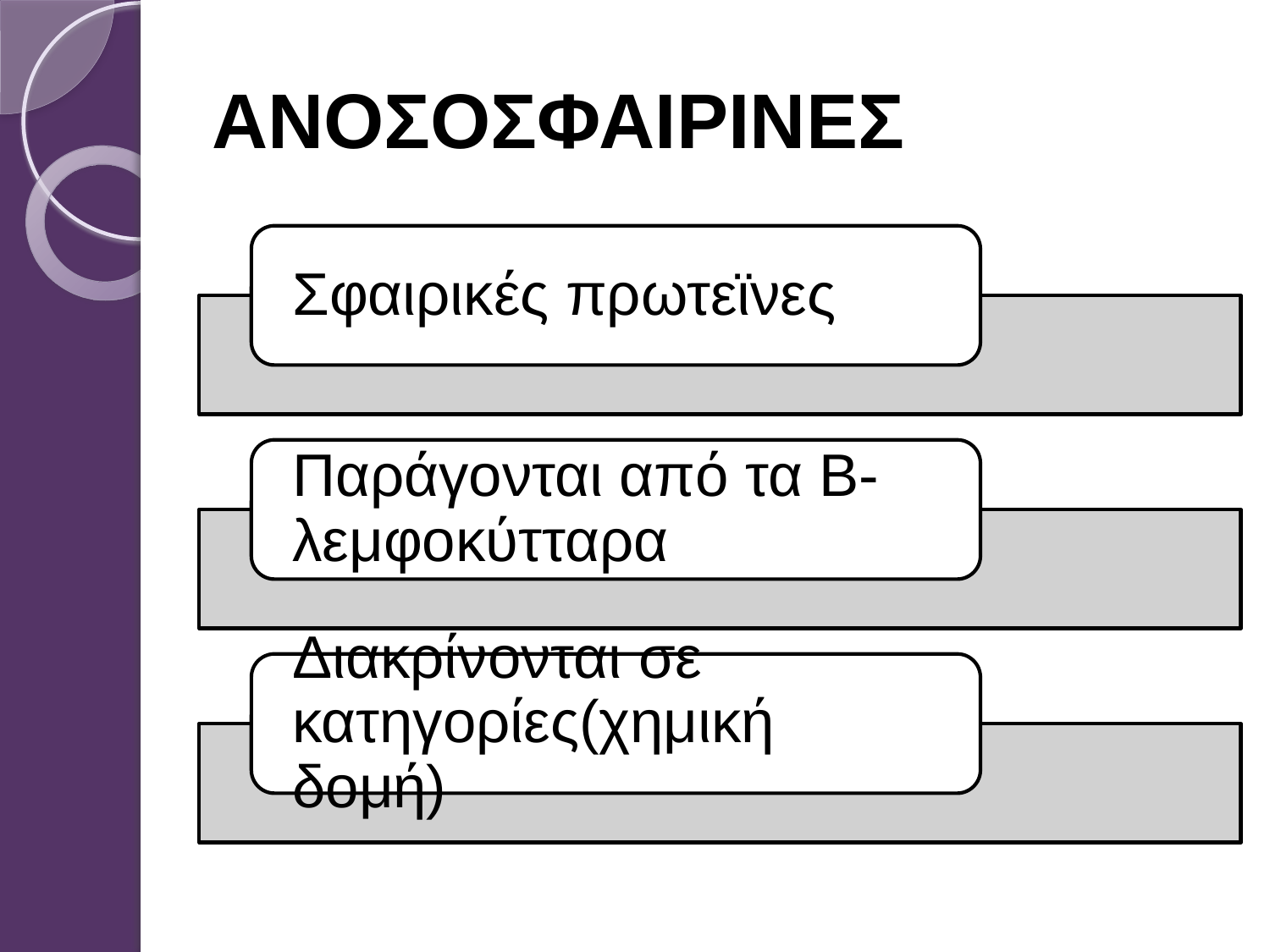

# ΑΝΟΣΟΣΦΑΙΡΙΝΕΣ
Σφαιρικές πρωτεϊνες
Παράγονται από τα Β-λεμφοκύτταρα
Διακρίνονται σε κατηγορίες(χημική δομή)